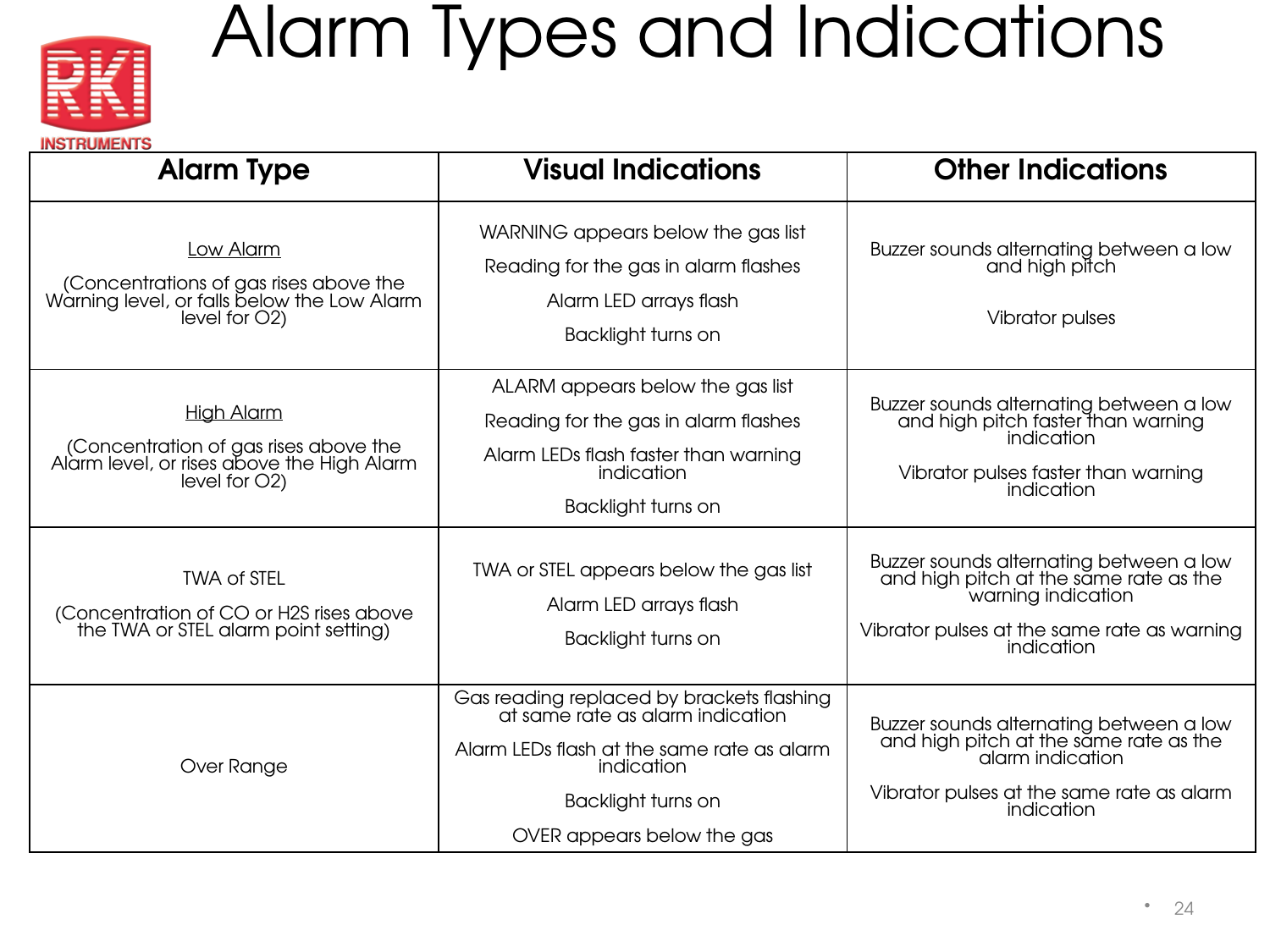

# Alarm Types and Indications
| Alarm Type | Visual Indications | Other Indications |
| --- | --- | --- |
| Low Alarm (Concentrations of gas rises above the Warning level, or falls below the Low Alarm level for O2) | WARNING appears below the gas list Reading for the gas in alarm flashes Alarm LED arrays flash Backlight turns on | Buzzer sounds alternating between a low and high pitch Vibrator pulses |
| High Alarm (Concentration of gas rises above the Alarm level, or rises above the High Alarm level for O2) | ALARM appears below the gas list Reading for the gas in alarm flashes Alarm LEDs flash faster than warning indication Backlight turns on | Buzzer sounds alternating between a low and high pitch faster than warning indication Vibrator pulses faster than warning indication |
| TWA of STEL (Concentration of CO or H2S rises above the TWA or STEL alarm point setting) | TWA or STEL appears below the gas list Alarm LED arrays flash Backlight turns on | Buzzer sounds alternating between a low and high pitch at the same rate as the warning indication Vibrator pulses at the same rate as warning indication |
| Over Range | Gas reading replaced by brackets flashing at same rate as alarm indication Alarm LEDs flash at the same rate as alarm indication Backlight turns on OVER appears below the gas | Buzzer sounds alternating between a low and high pitch at the same rate as the alarm indication Vibrator pulses at the same rate as alarm indication |
24